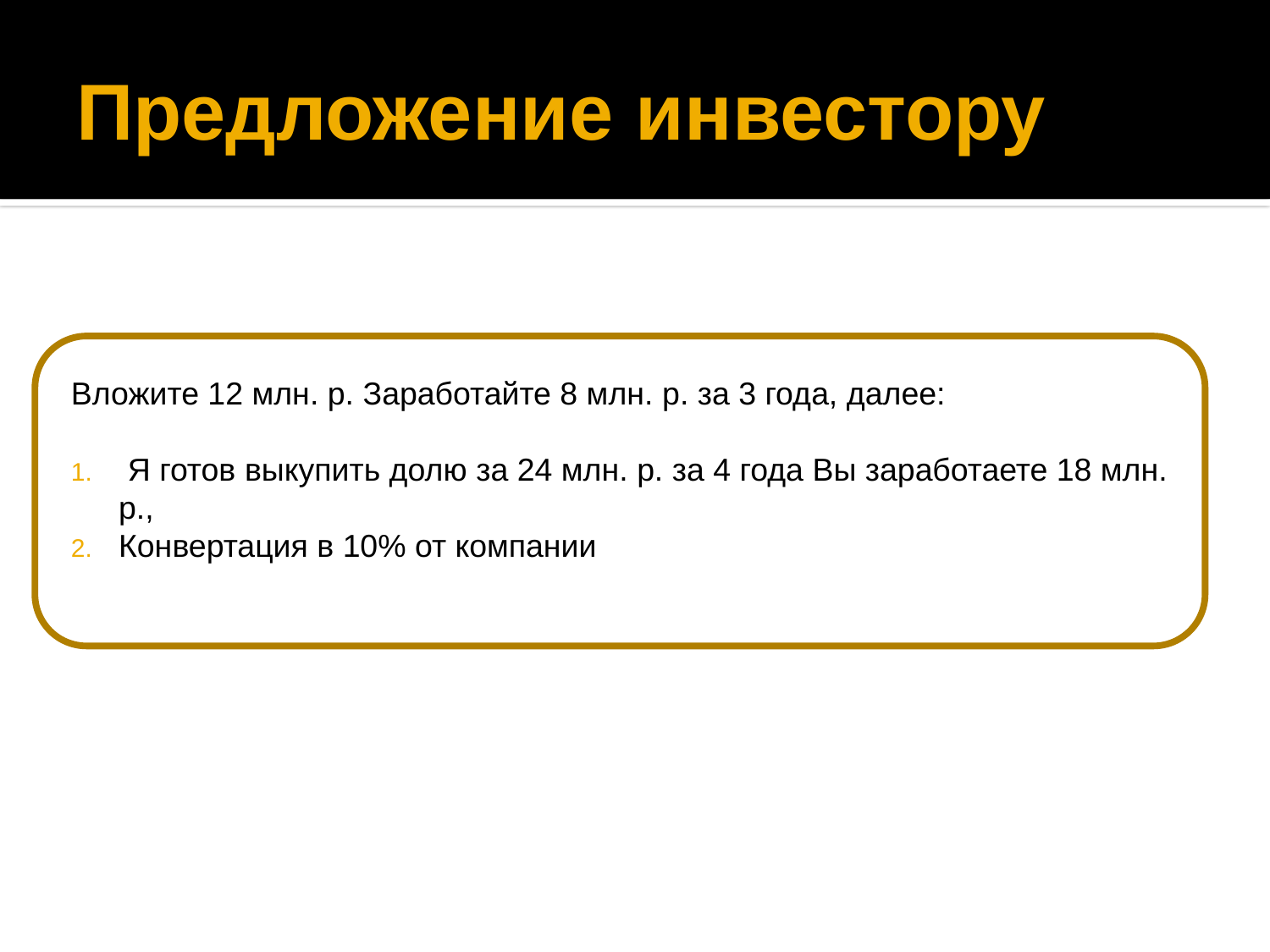

# Предложение инвестору

Вложите 12 млн. р. Заработайте 8 млн. р. за 3 года, далее:

 Я готов выкупить долю за 24 млн. р. за 4 года Вы заработаете 18 млн. р.,
Конвертация в 10% от компании